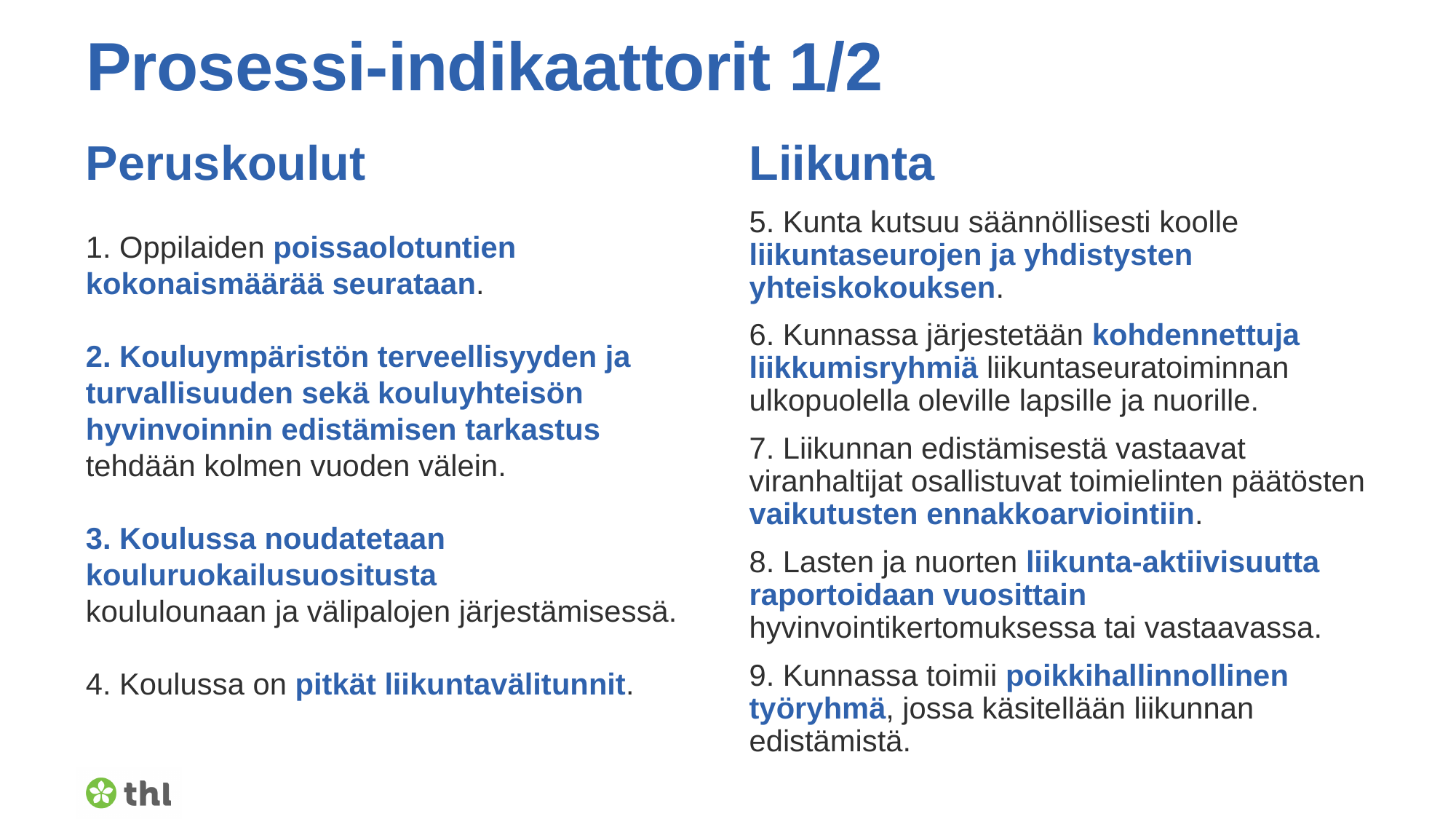

# Prosessi-indikaattorit 1/2
Peruskoulut
1. Oppilaiden poissaolotuntien kokonaismäärää seurataan.
2. Kouluympäristön terveellisyyden ja turvallisuuden sekä kouluyhteisön hyvinvoinnin edistämisen tarkastus tehdään kolmen vuoden välein.

3. Koulussa noudatetaan kouluruokailusuositusta
koululounaan ja välipalojen järjestämisessä.

4. Koulussa on pitkät liikuntavälitunnit.

Liikunta
5. Kunta kutsuu säännöllisesti koolle liikuntaseurojen ja yhdistysten yhteiskokouksen.
6. Kunnassa järjestetään kohdennettuja liikkumisryhmiä liikuntaseuratoiminnan ulkopuolella oleville lapsille ja nuorille.
7. Liikunnan edistämisestä vastaavat viranhaltijat osallistuvat toimielinten päätösten vaikutusten ennakkoarviointiin.
8. Lasten ja nuorten liikunta-aktiivisuutta raportoidaan vuosittain hyvinvointikertomuksessa tai vastaavassa.
9. Kunnassa toimii poikkihallinnollinen työryhmä, jossa käsitellään liikunnan edistämistä.